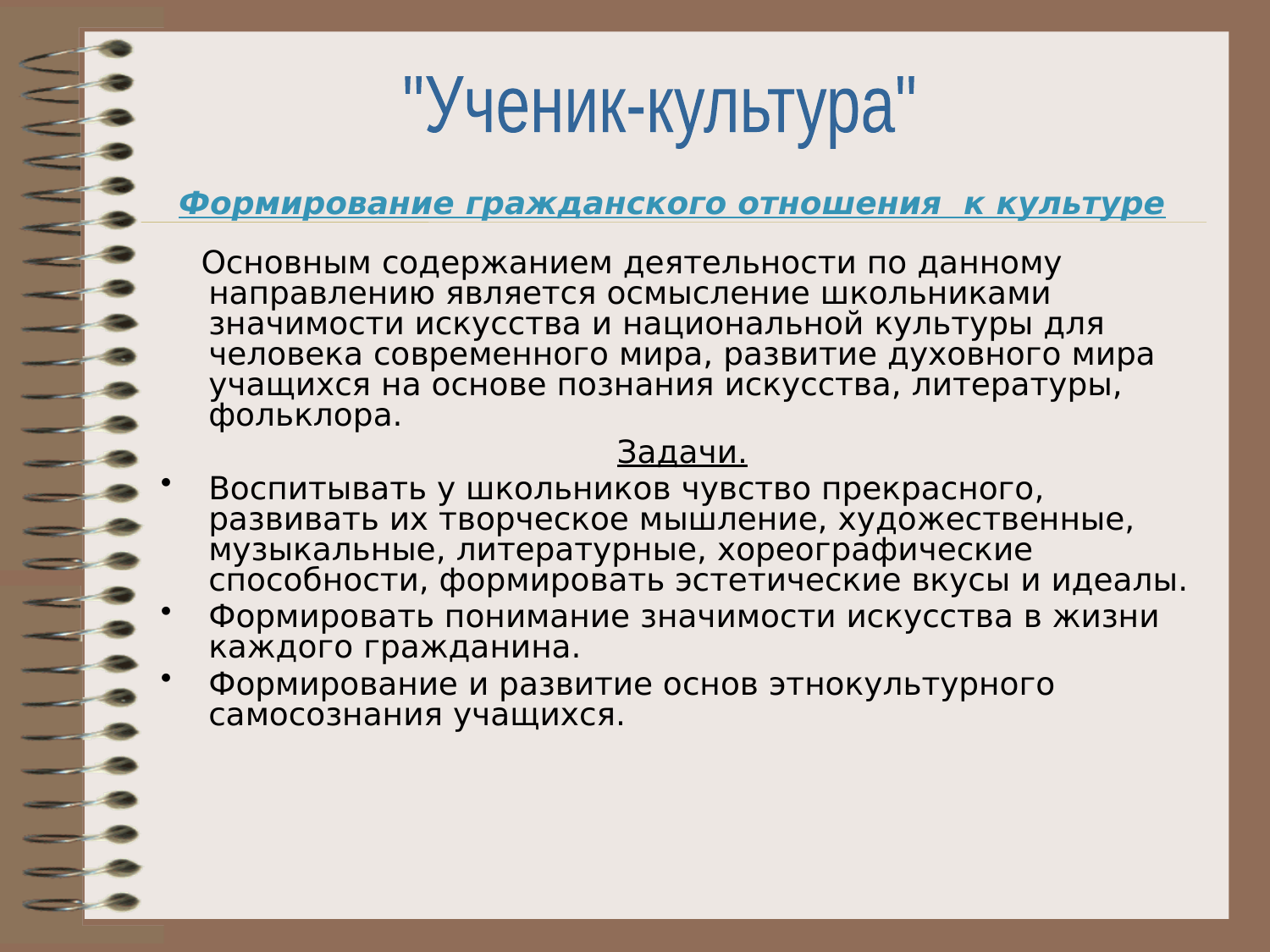

"Ученик-культура"
# Формирование гражданского отношения  к культуре
     Основным содержанием деятельности по данному направлению является осмысление школьниками значимости искусства и национальной культуры для человека современного мира, развитие духовного мира учащихся на основе познания искусства, литературы, фольклора.
 Задачи.
Воспитывать у школьников чувство прекрасного, развивать их творческое мышление, художественные, музыкальные, литературные, хореографические способности, формировать эстетические вкусы и идеалы.
Формировать понимание значимости искусства в жизни каждого гражданина.
Формирование и развитие основ этнокультурного самосознания учащихся.